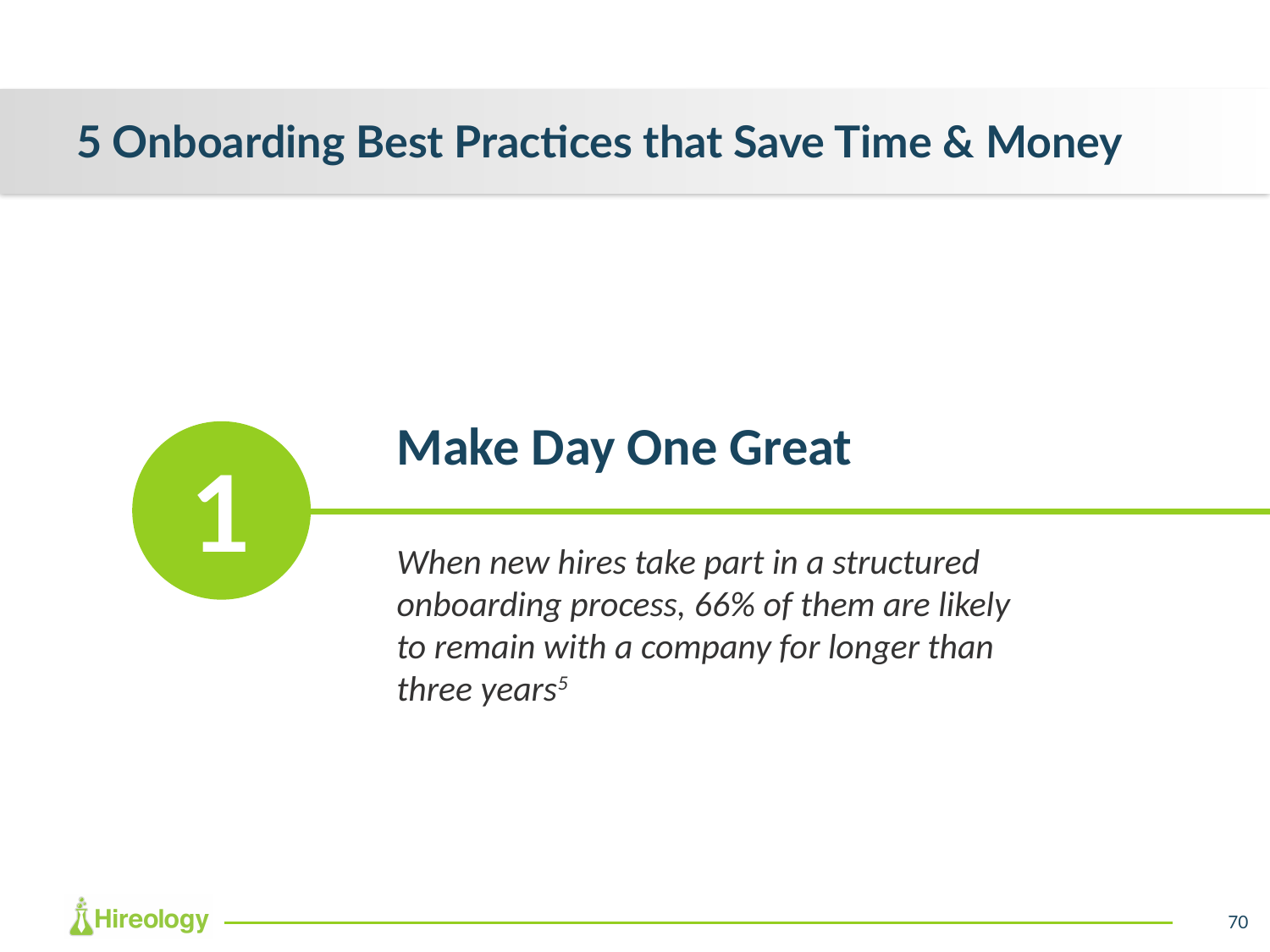

# 5 Onboarding Best Practices that Save Time & Money
Make Day One Great

When new hires take part in a structured onboarding process, 66% of them are likely to remain with a company for longer than three years5

1
70